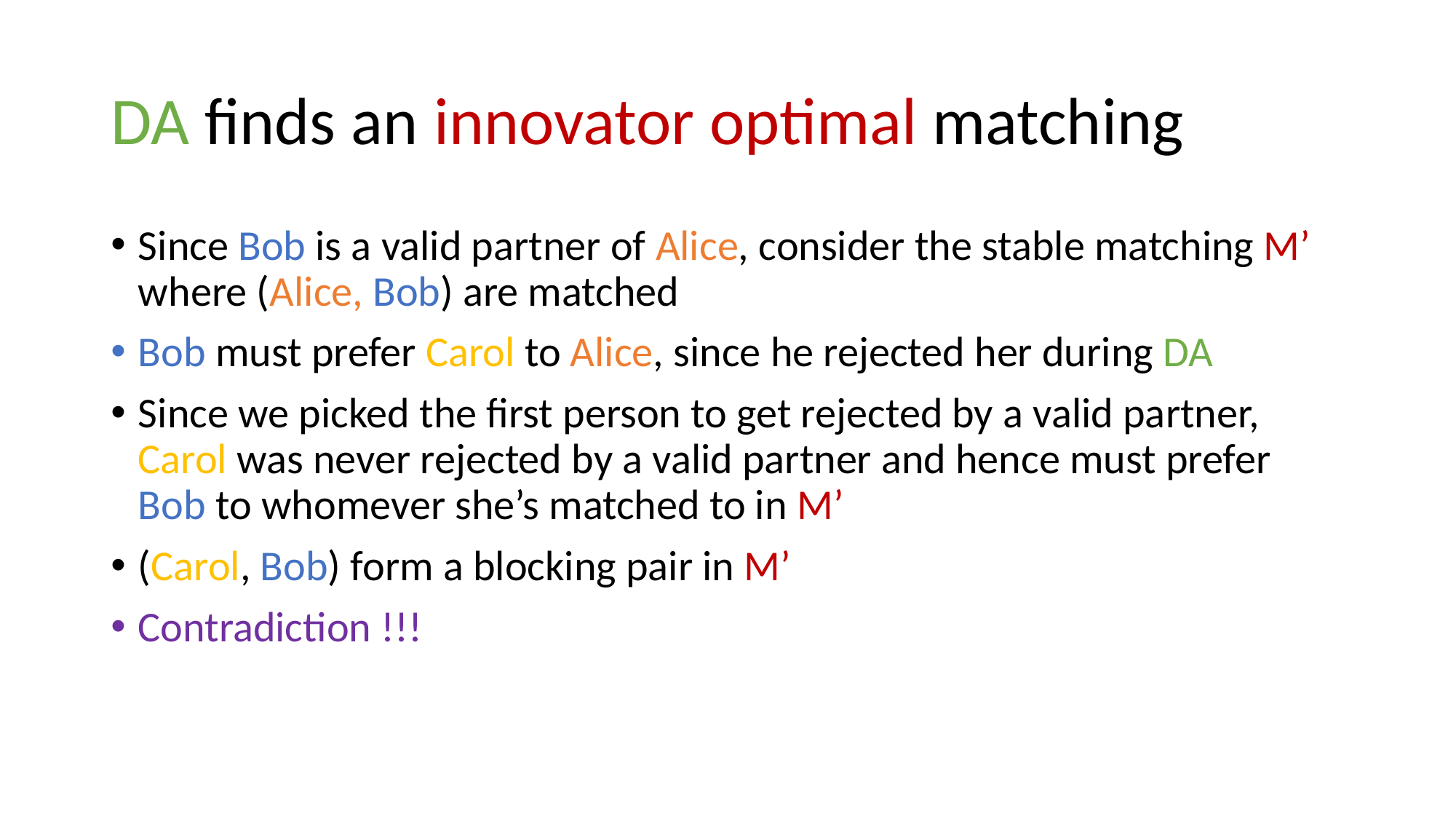

# DA finds an innovator optimal matching
Since Bob is a valid partner of Alice, consider the stable matching M’ where (Alice, Bob) are matched
Bob must prefer Carol to Alice, since he rejected her during DA
Since we picked the first person to get rejected by a valid partner, Carol was never rejected by a valid partner and hence must prefer Bob to whomever she’s matched to in M’
(Carol, Bob) form a blocking pair in M’
Contradiction !!!